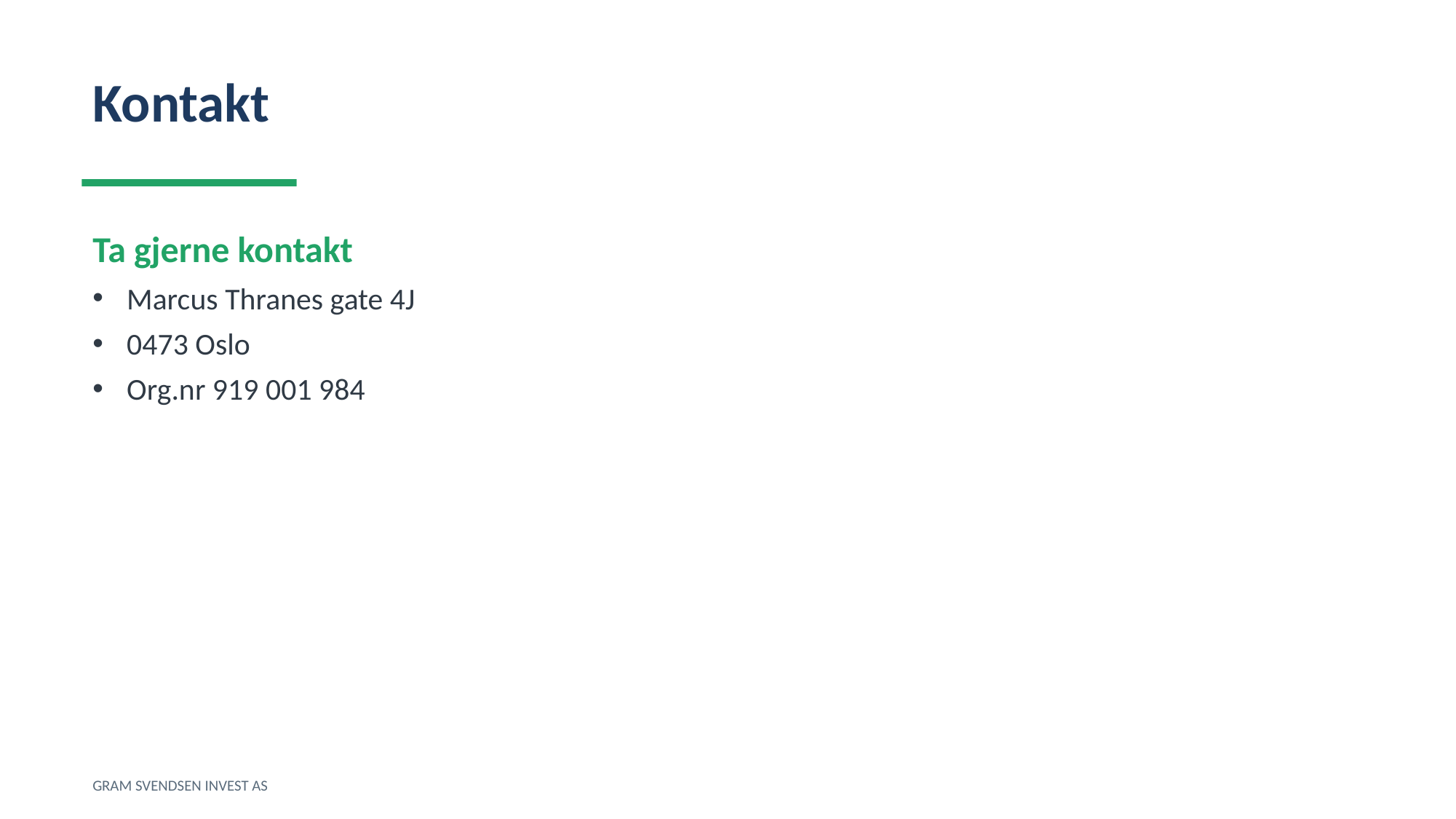

Kontakt

Ta gjerne kontakt
Marcus Thranes gate 4J
0473 Oslo
Org.nr 919 001 984
GRAM SVENDSEN INVEST AS